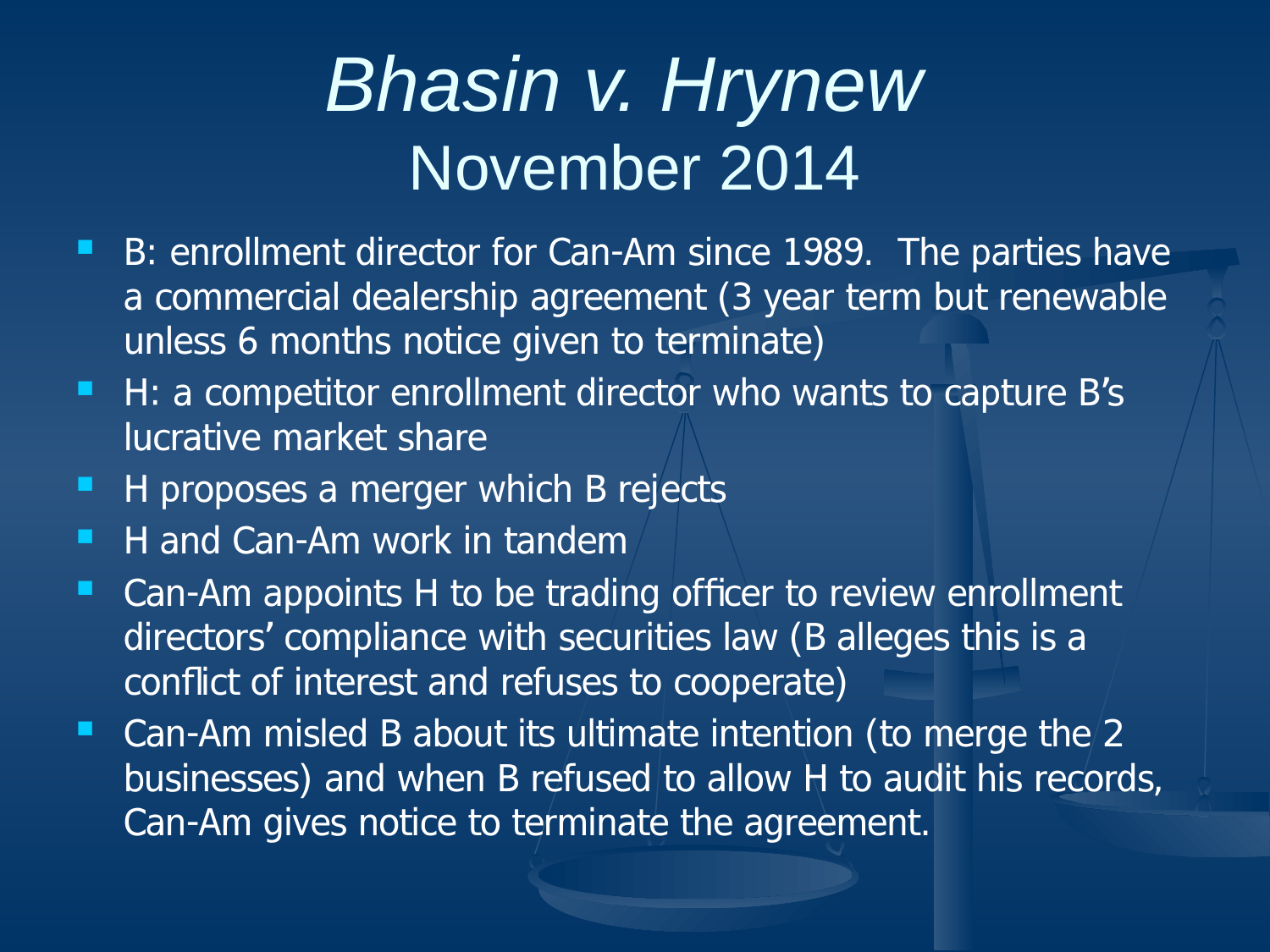

# Bhasin v. Hrynew November 2014
B: enrollment director for Can-Am since 1989.  The parties have a commercial dealership agreement (3 year term but renewable unless 6 months notice given to terminate)
H: a competitor enrollment director who wants to capture B’s lucrative market share
H proposes a merger which B rejects
H and Can-Am work in tandem
Can-Am appoints H to be trading officer to review enrollment directors’ compliance with securities law (B alleges this is a conflict of interest and refuses to cooperate)
Can-Am misled B about its ultimate intention (to merge the 2 businesses) and when B refused to allow H to audit his records, Can-Am gives notice to terminate the agreement.